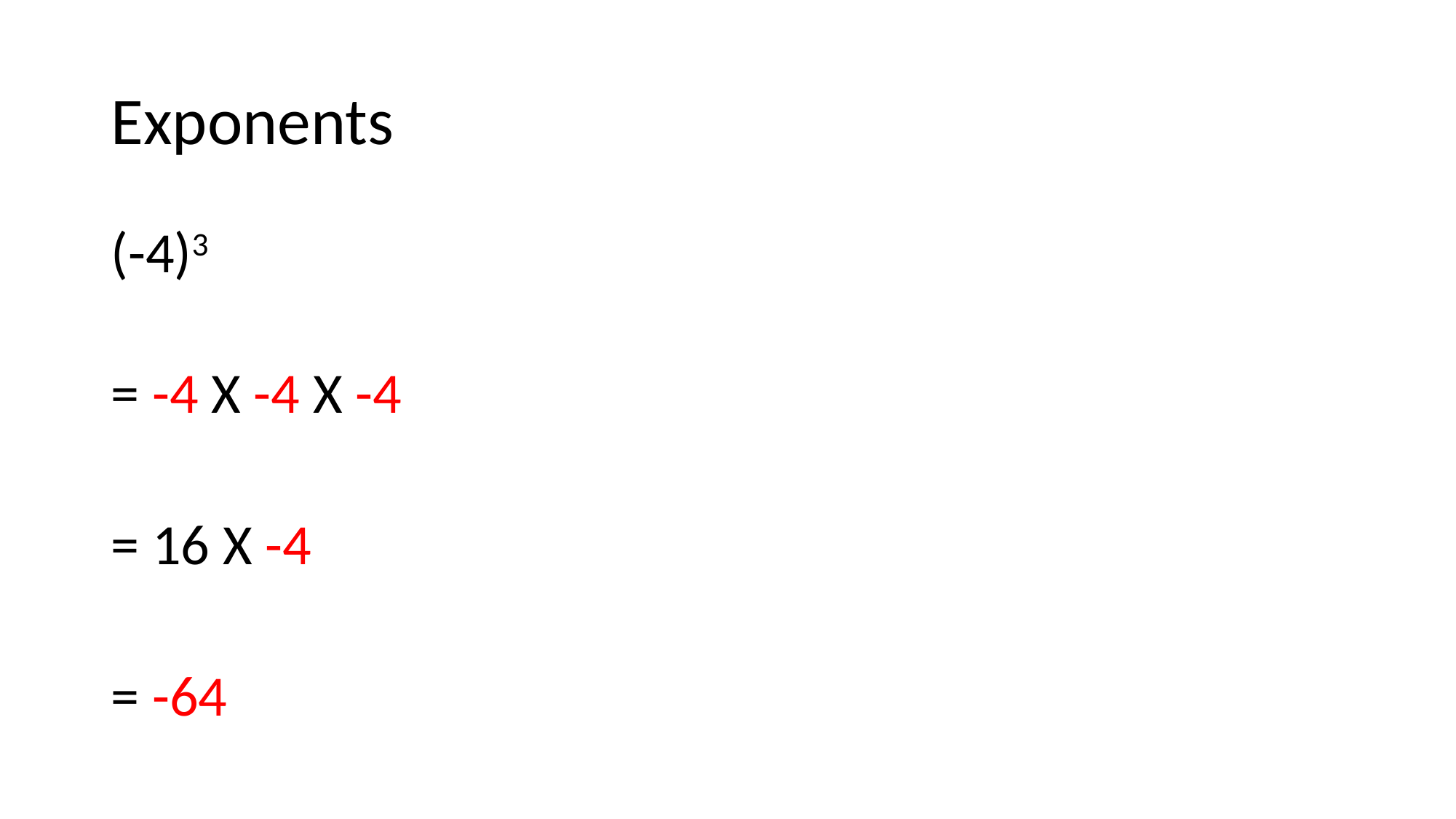

# Exponents
(-4)3

= -4 X -4 X -4

= 16 X -4

= -64